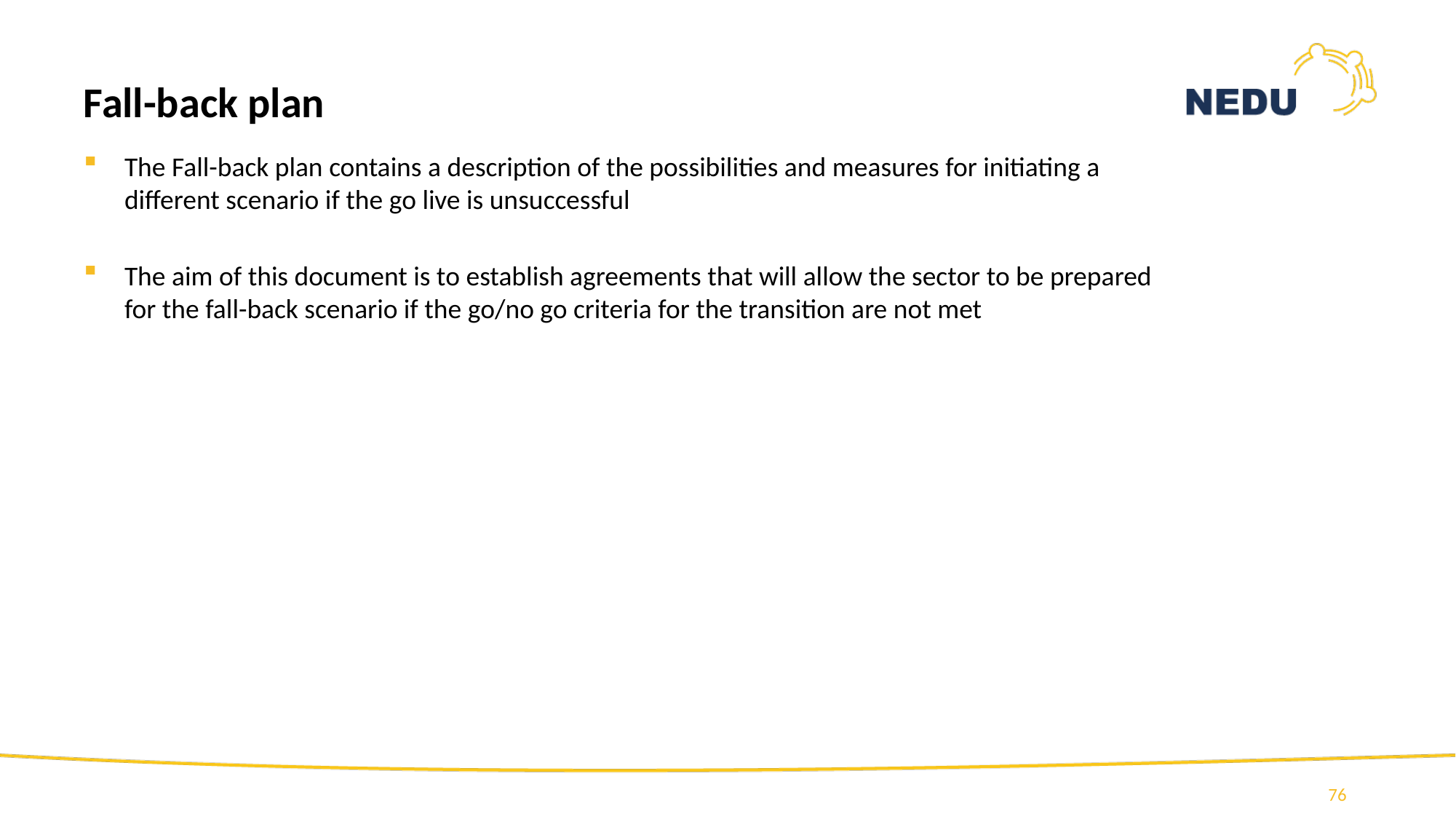

Fall-back plan
The Fall-back plan contains a description of the possibilities and measures for initiating a different scenario if the go live is unsuccessful

The aim of this document is to establish agreements that will allow the sector to be prepared for the fall-back scenario if the go/no go criteria for the transition are not met

76